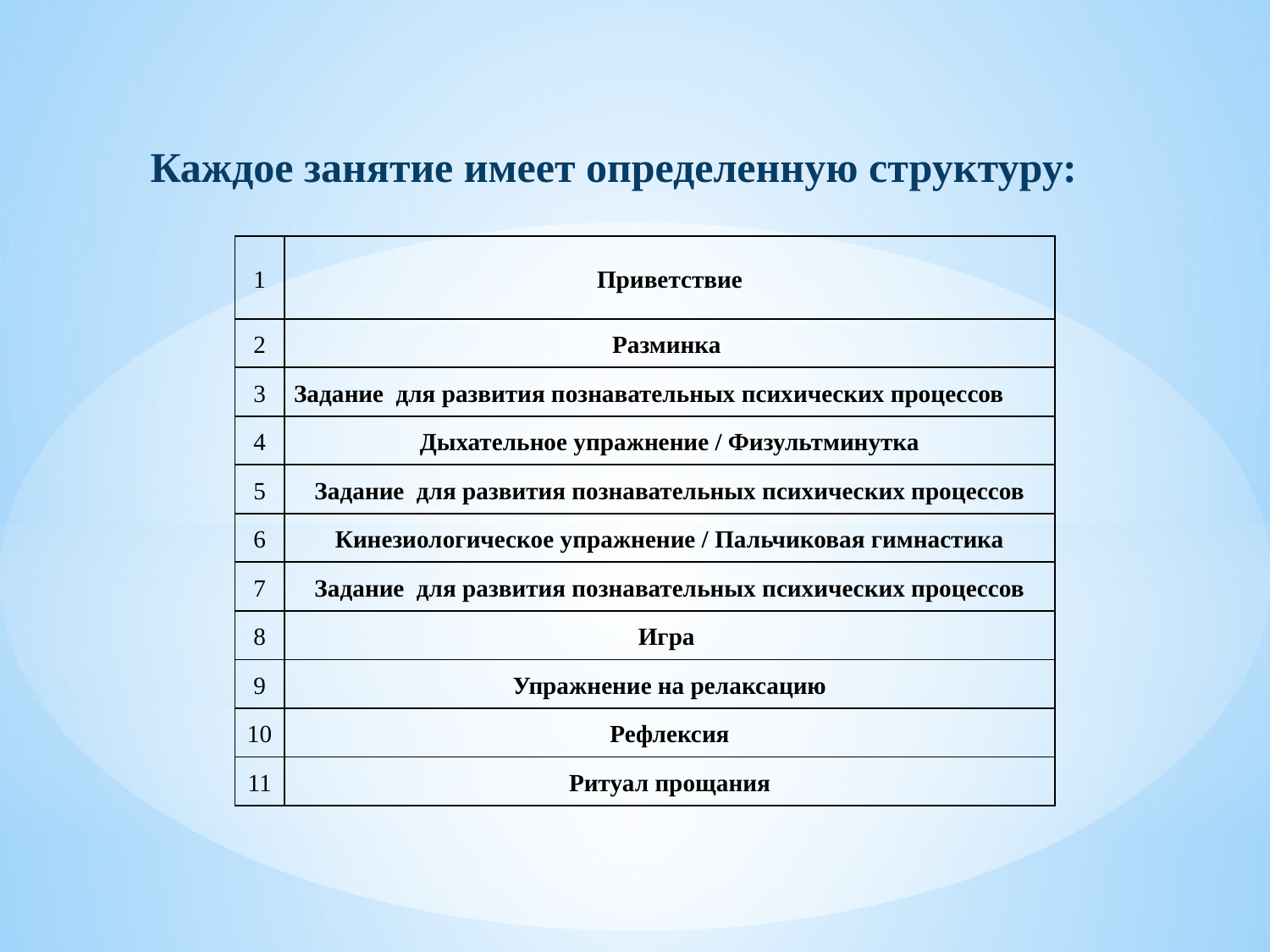

Каждое занятие имеет определенную структуру:

| 1 | Приветствие |
| --- | --- |
| 2 | Разминка |
| 3 | Задание для развития познавательных психических процессов |
| 4 | Дыхательное упражнение / Физультминутка |
| 5 | Задание для развития познавательных психических процессов |
| 6 | Кинезиологическое упражнение / Пальчиковая гимнастика |
| 7 | Задание для развития познавательных психических процессов |
| 8 | Игра |
| 9 | Упражнение на релаксацию |
| 10 | Рефлексия |
| 11 | Ритуал прощания |